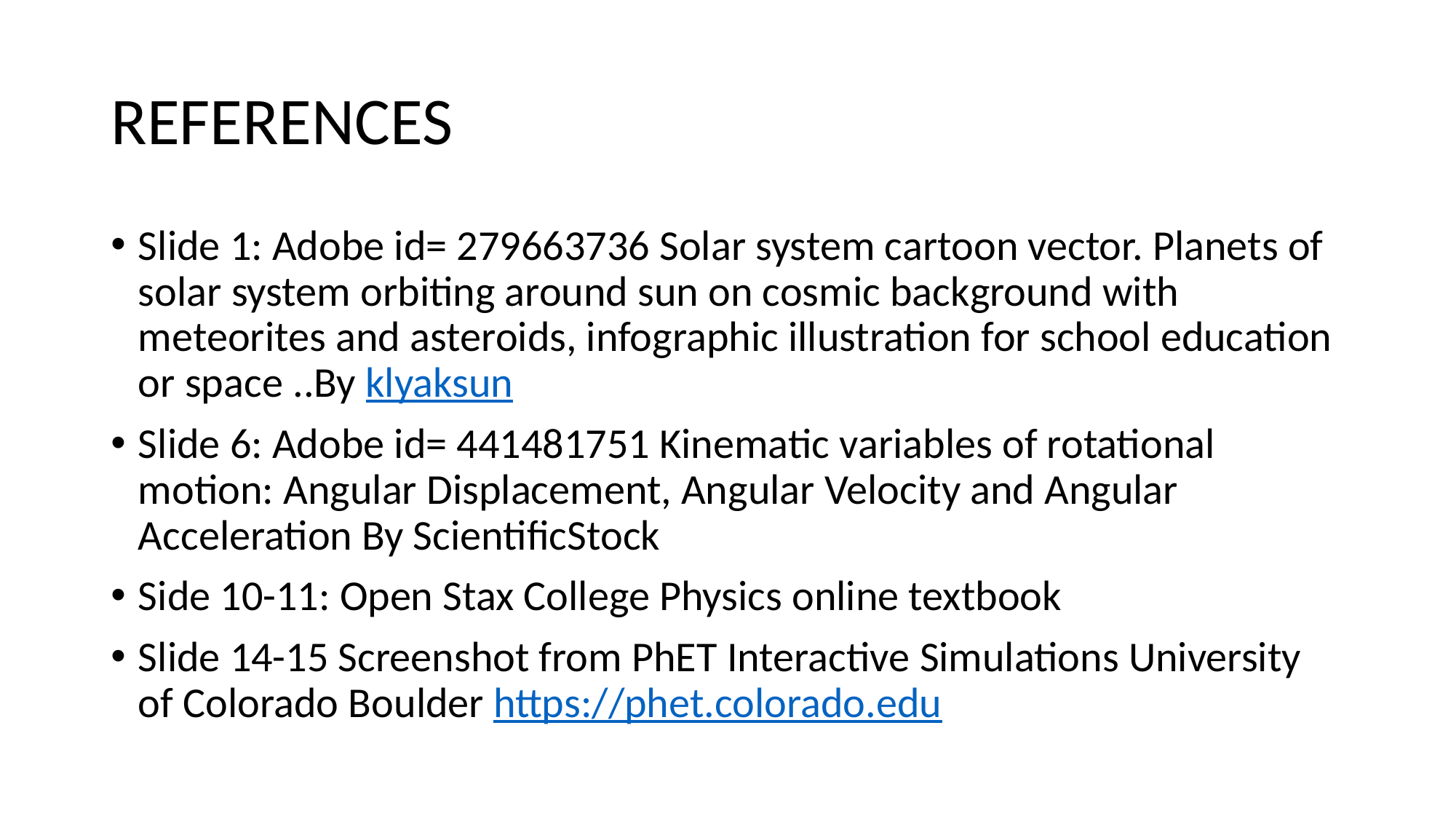

# REFERENCES
Slide 1: Adobe id= 279663736 Solar system cartoon vector. Planets of solar system orbiting around sun on cosmic background with meteorites and asteroids, infographic illustration for school education or space ..By klyaksun
Slide 6: Adobe id= 441481751 Kinematic variables of rotational motion: Angular Displacement, Angular Velocity and Angular Acceleration By ScientificStock
Side 10-11: Open Stax College Physics online textbook
Slide 14-15 Screenshot from PhET Interactive Simulations University of Colorado Boulder https://phet.colorado.edu